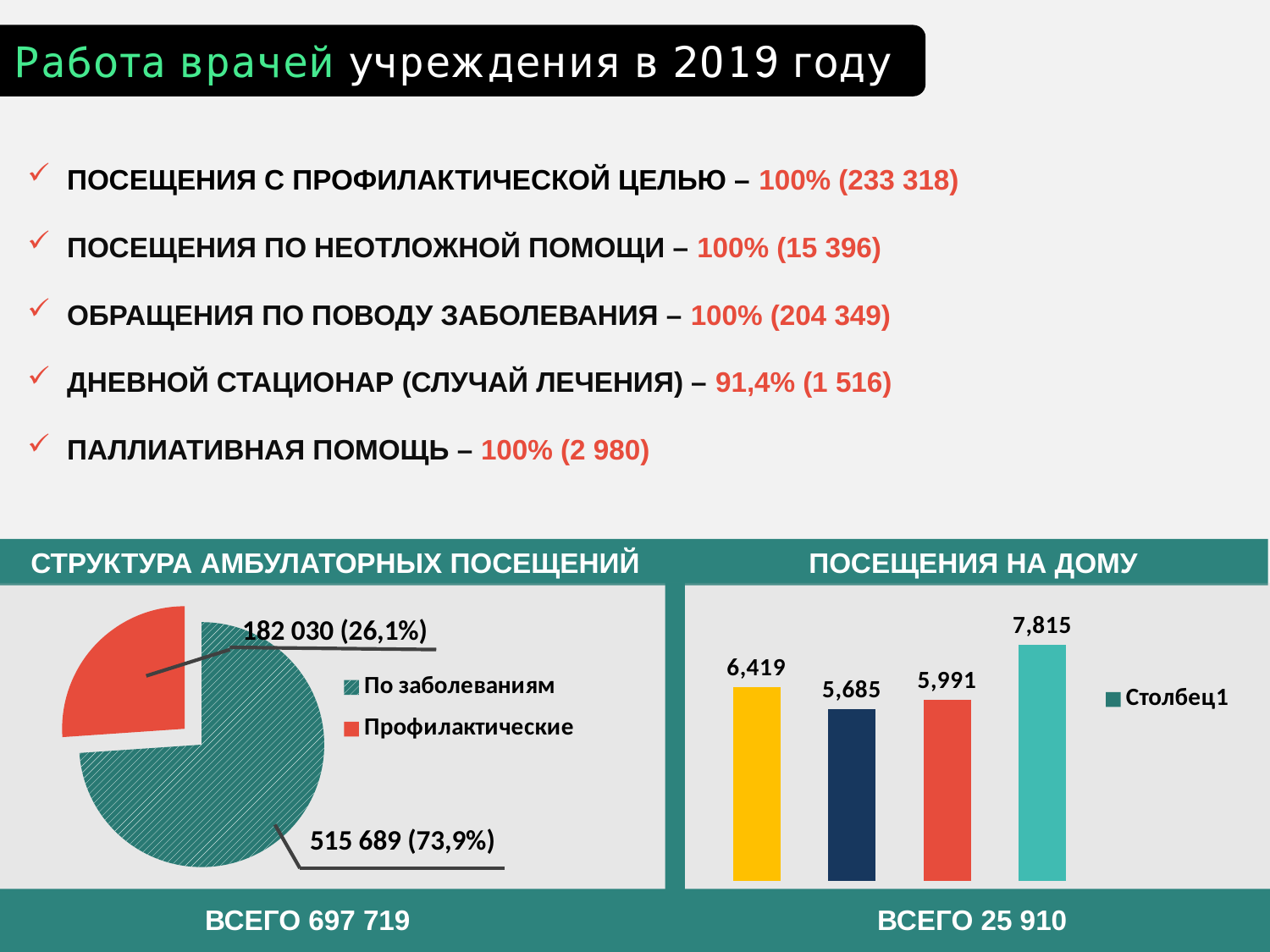

Работа врачей учреждения в 2019 году

ПОСЕЩЕНИЯ С ПРОФИЛАКТИЧЕСКОЙ ЦЕЛЬЮ – 100% (233 318)

ПОСЕЩЕНИЯ ПО НЕОТЛОЖНОЙ ПОМОЩИ – 100% (15 396)

ОБРАЩЕНИЯ ПО ПОВОДУ ЗАБОЛЕВАНИЯ – 100% (204 349)

ДНЕВНОЙ СТАЦИОНАР (СЛУЧАЙ ЛЕЧЕНИЯ) – 91,4% (1 516)

ПАЛЛИАТИВНАЯ ПОМОЩЬ – 100% (2 980)

СТРУКТУРА АМБУЛАТОРНЫХ ПОСЕЩЕНИЙ
ПОСЕЩЕНИЯ НА ДОМУ

### Chart

| Category | Продажи |
|---|---|
| По заболеваниям | 515689.0 |
| Профилактические | 182030.0 |

### Chart

| Category | Столбец1 |
|---|---|
| Филиал 1 | 6419.0 |
| Филиал 2 | 5685.0 |
| Филиал 3 | 5991.0 |
| ГП № 170 | 7815.0 |
182 030 (26,1%)

515 689 (73,9%)

ВСЕГО 697 719
ВСЕГО 25 910